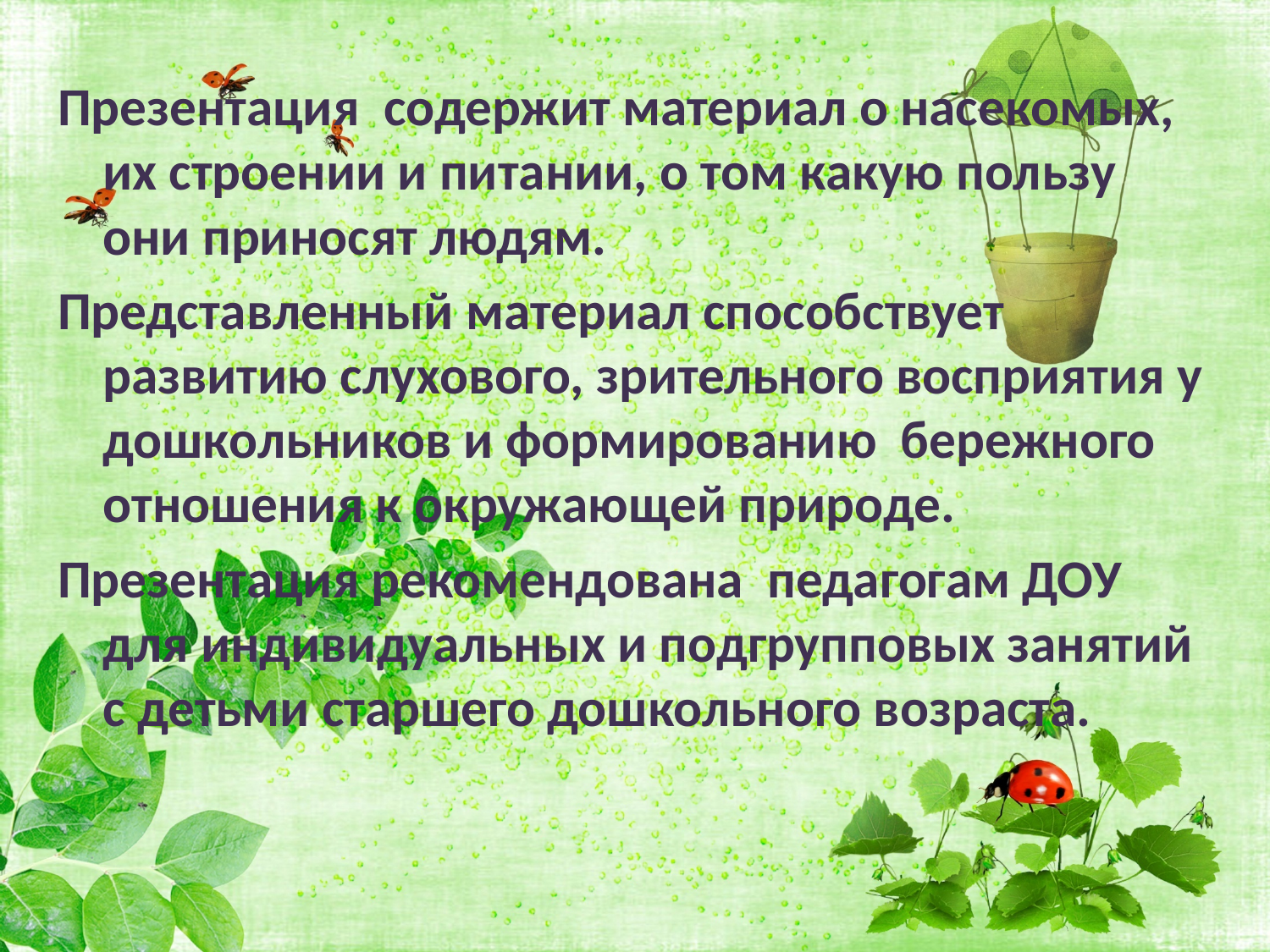

Презентация  содержит материал о насекомых, их строении и питании, о том какую пользу они приносят людям.
Представленный материал способствует  развитию слухового, зрительного восприятия у дошкольников и формированию  бережного отношения к окружающей природе.
Презентация рекомендована  педагогам ДОУ для индивидуальных и подгрупповых занятий с детьми старшего дошкольного возраста.